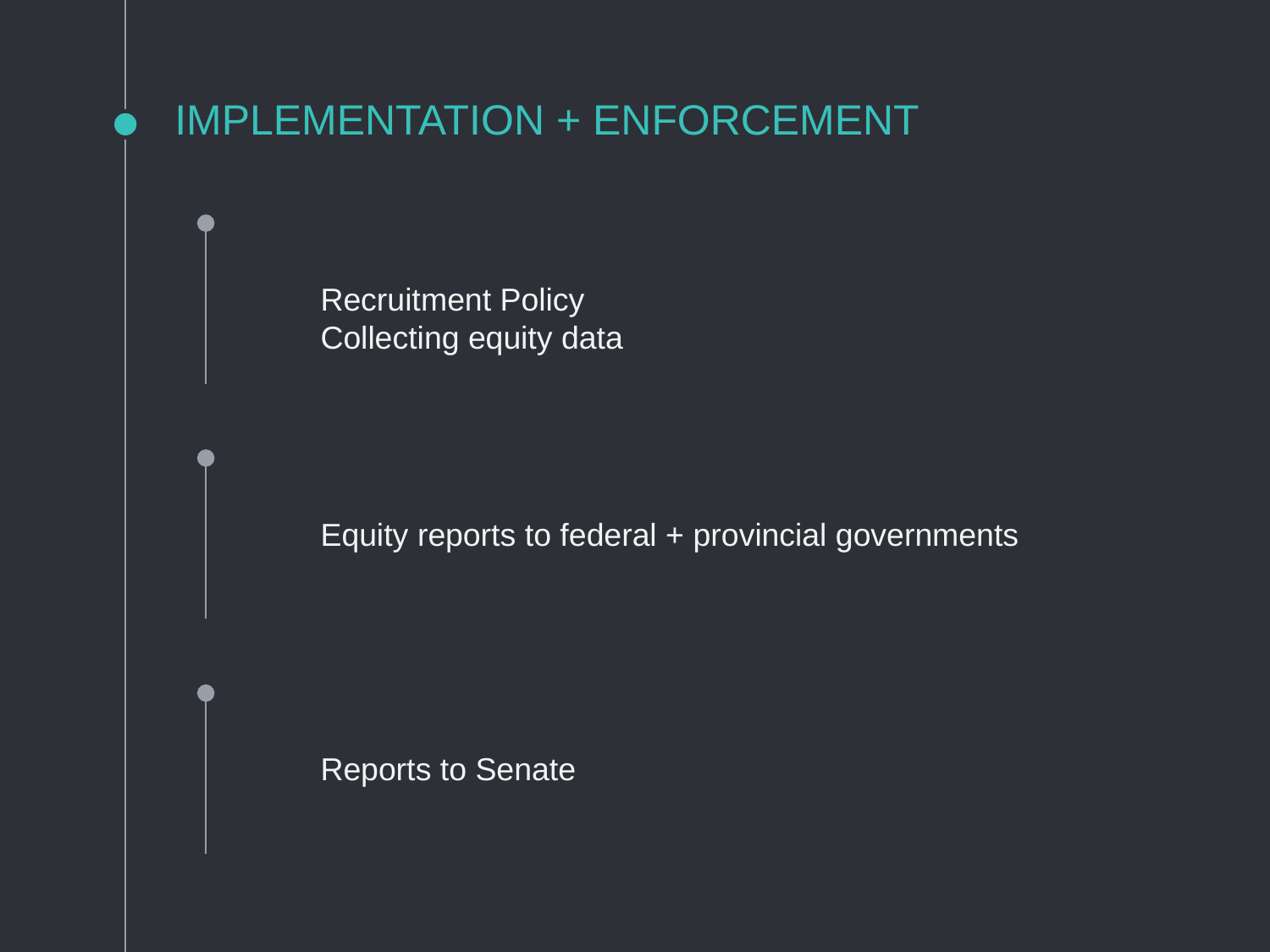

# IMPLEMENTATION + ENFORCEMENT
Recruitment Policy
Collecting equity data
Equity reports to federal + provincial governments
Reports to Senate